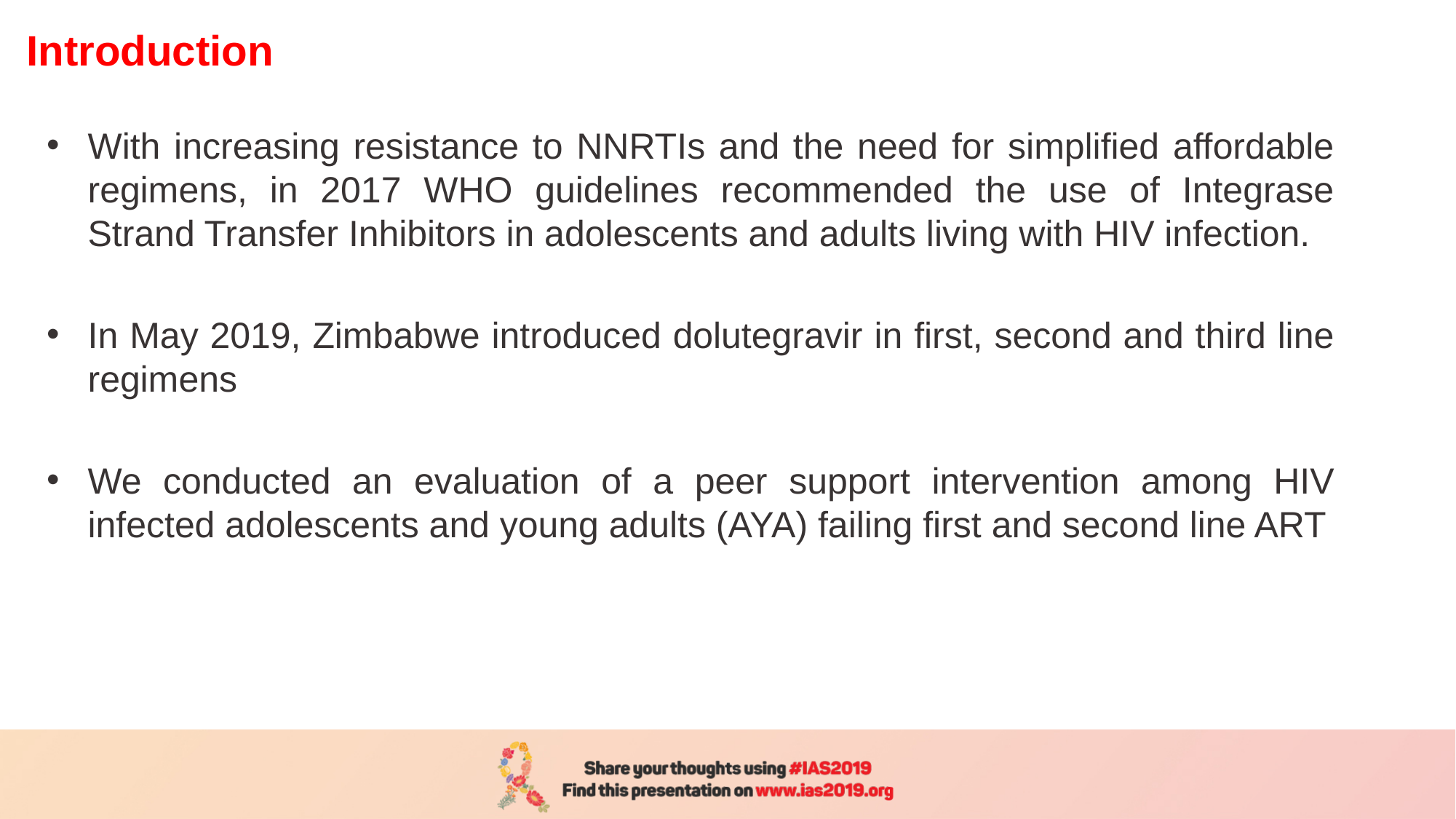

# Introduction
With increasing resistance to NNRTIs and the need for simplified affordable regimens, in 2017 WHO guidelines recommended the use of Integrase Strand Transfer Inhibitors in adolescents and adults living with HIV infection.

In May 2019, Zimbabwe introduced dolutegravir in first, second and third line regimens

We conducted an evaluation of a peer support intervention among HIV infected adolescents and young adults (AYA) failing first and second line ART